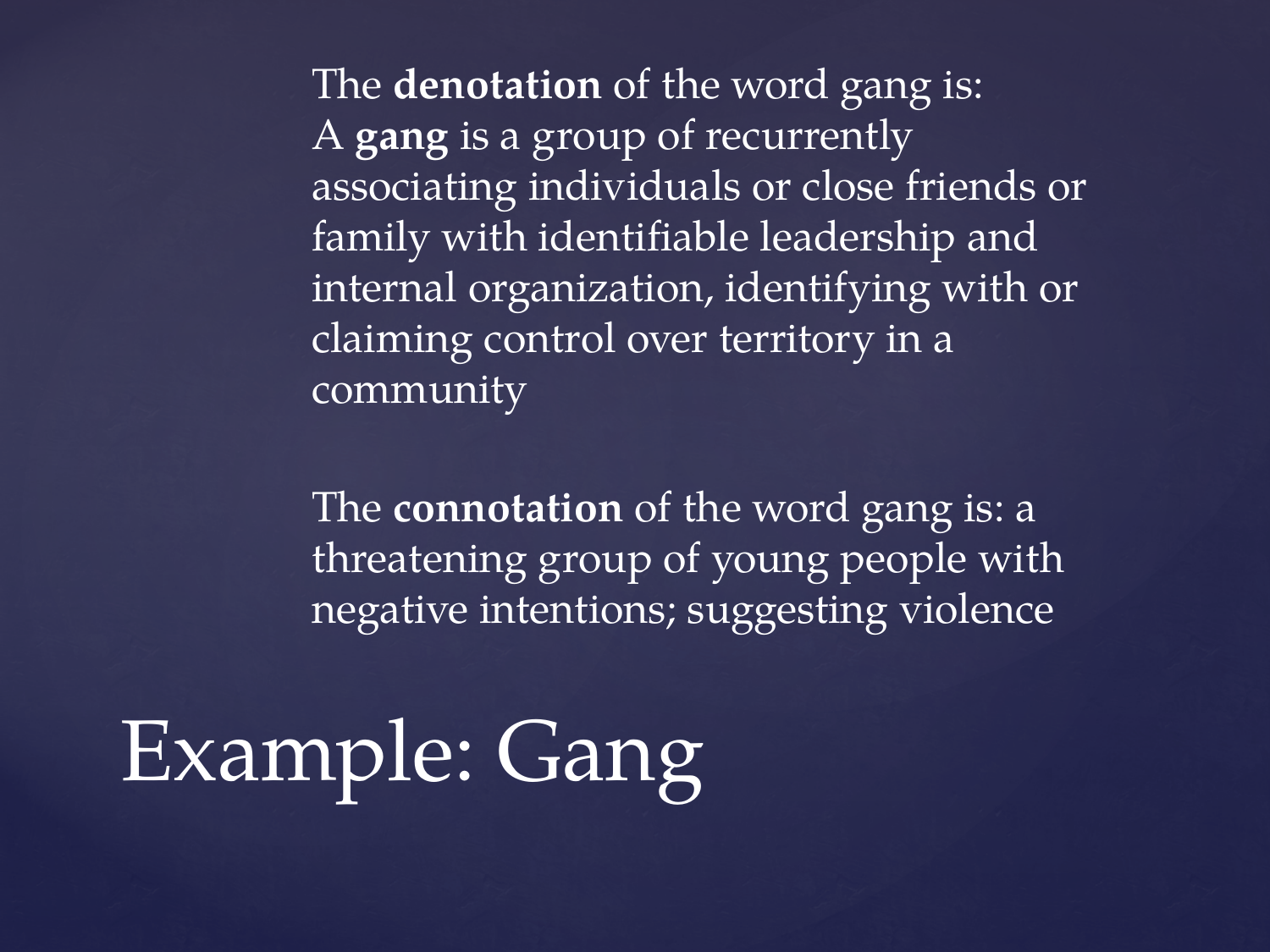

The denotation of the word gang is: A gang is a group of recurrently associating individuals or close friends or family with identifiable leadership and internal organization, identifying with or claiming control over territory in a community

The connotation of the word gang is: a threatening group of young people with negative intentions; suggesting violence
# Example: Gang